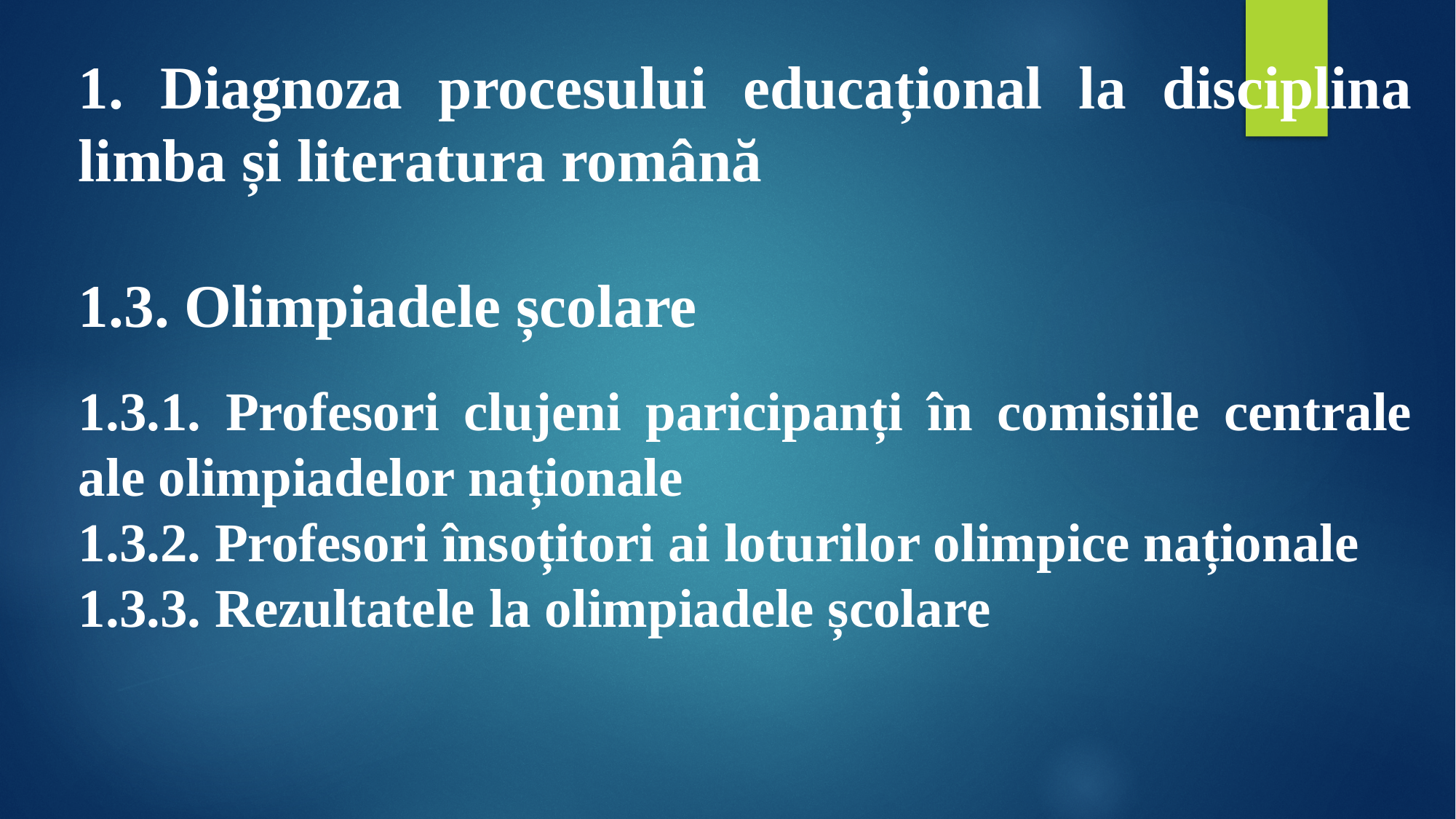

1. Diagnoza procesului educațional la disciplina limba și literatura română

1.3. Olimpiadele școlare

1.3.1. Profesori clujeni paricipanți în comisiile centrale ale olimpiadelor naționale
1.3.2. Profesori însoțitori ai loturilor olimpice naționale
1.3.3. Rezultatele la olimpiadele școlare